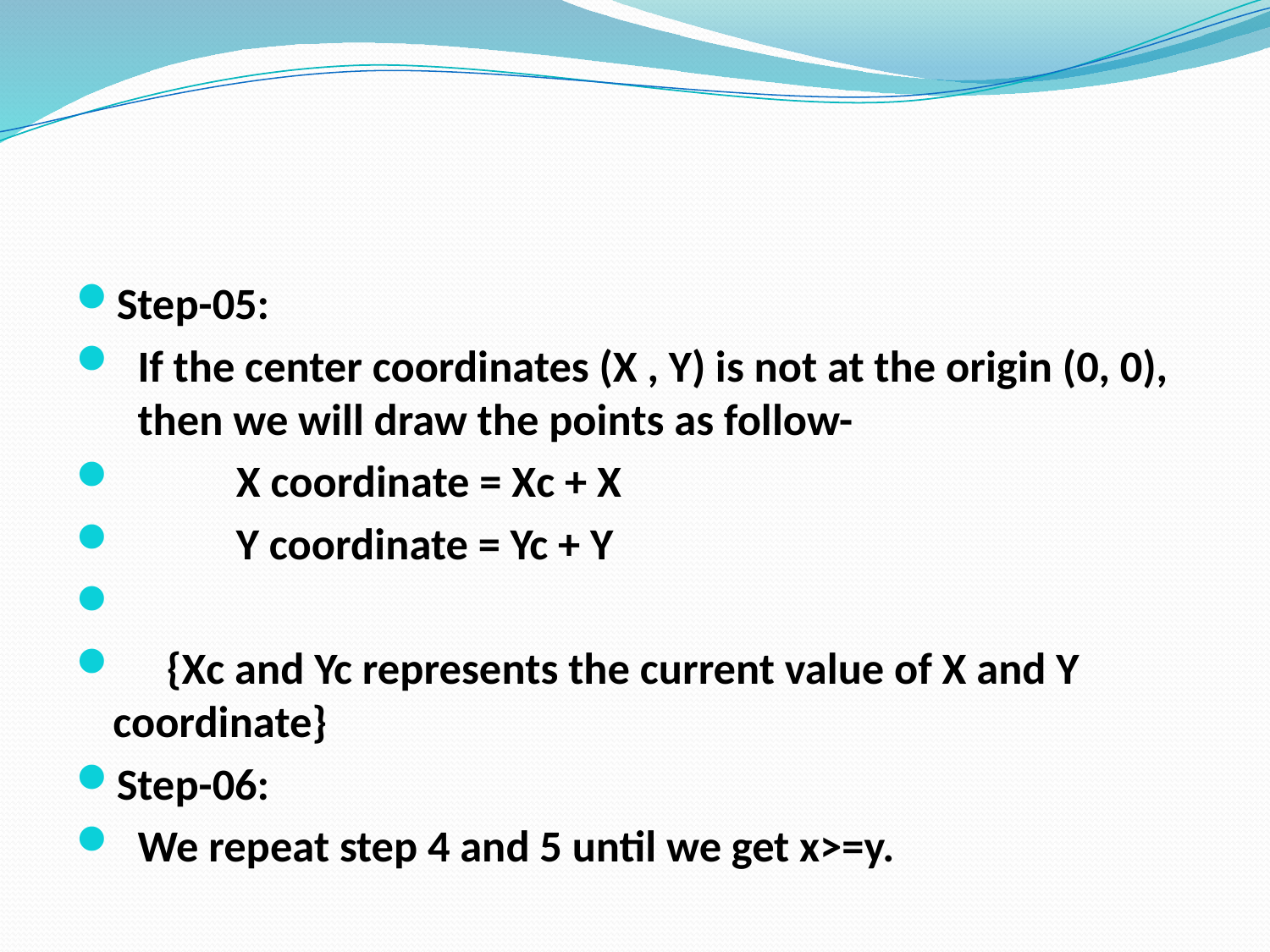

Step-05:
If the center coordinates (X , Y) is not at the origin (0, 0), then we will draw the points as follow-
				X coordinate = Xc + X
				Y coordinate = Yc + Y

     {Xc and Yc represents the current value of X and Y coordinate}
Step-06:
We repeat step 4 and 5 until we get x>=y.